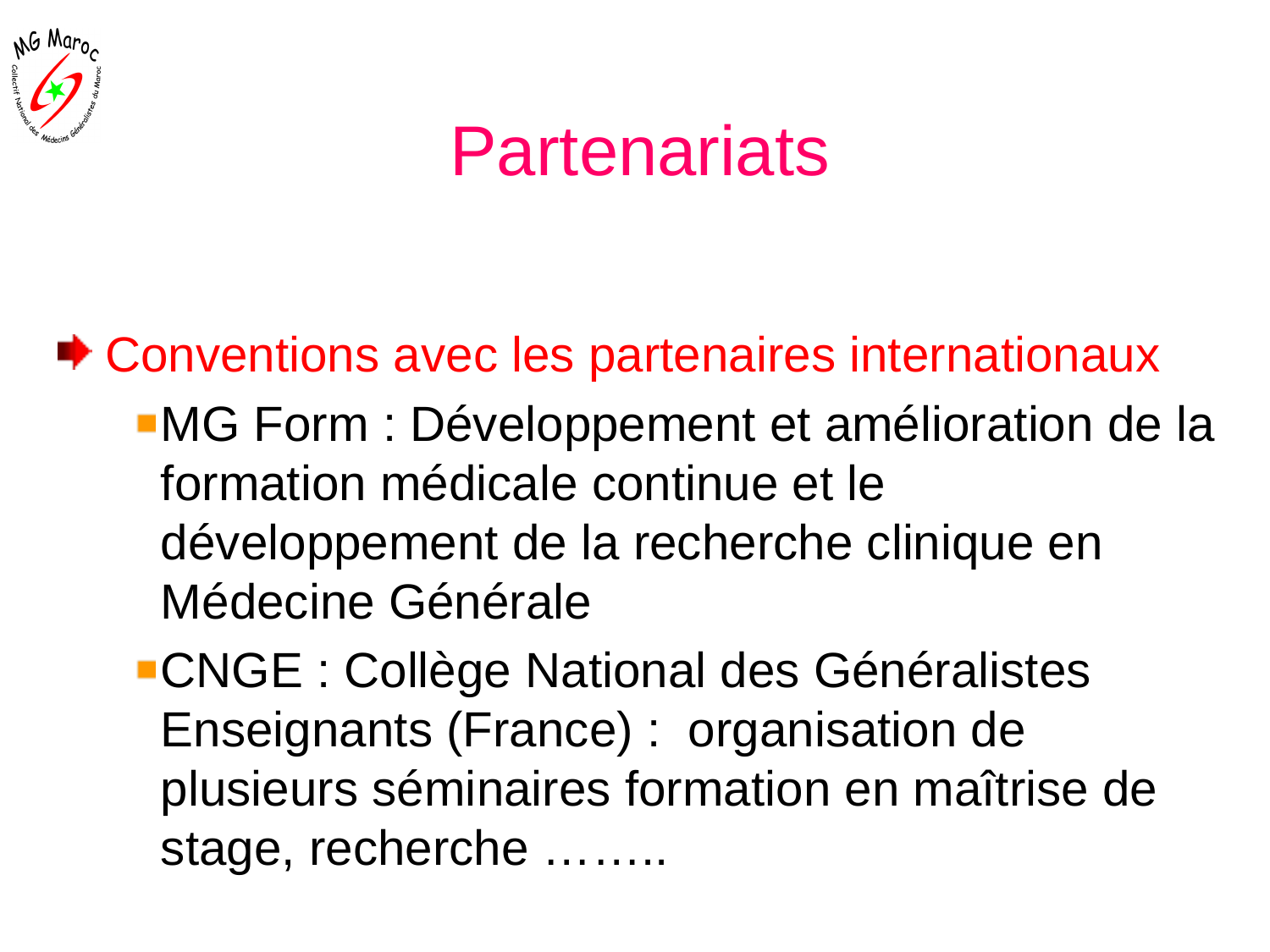

# Partenariats
Conventions avec les partenaires internationaux
MG Form : Développement et amélioration de la formation médicale continue et le développement de la recherche clinique en Médecine Générale
CNGE : Collège National des Généralistes Enseignants (France) :  organisation de plusieurs séminaires formation en maîtrise de stage, recherche ……..